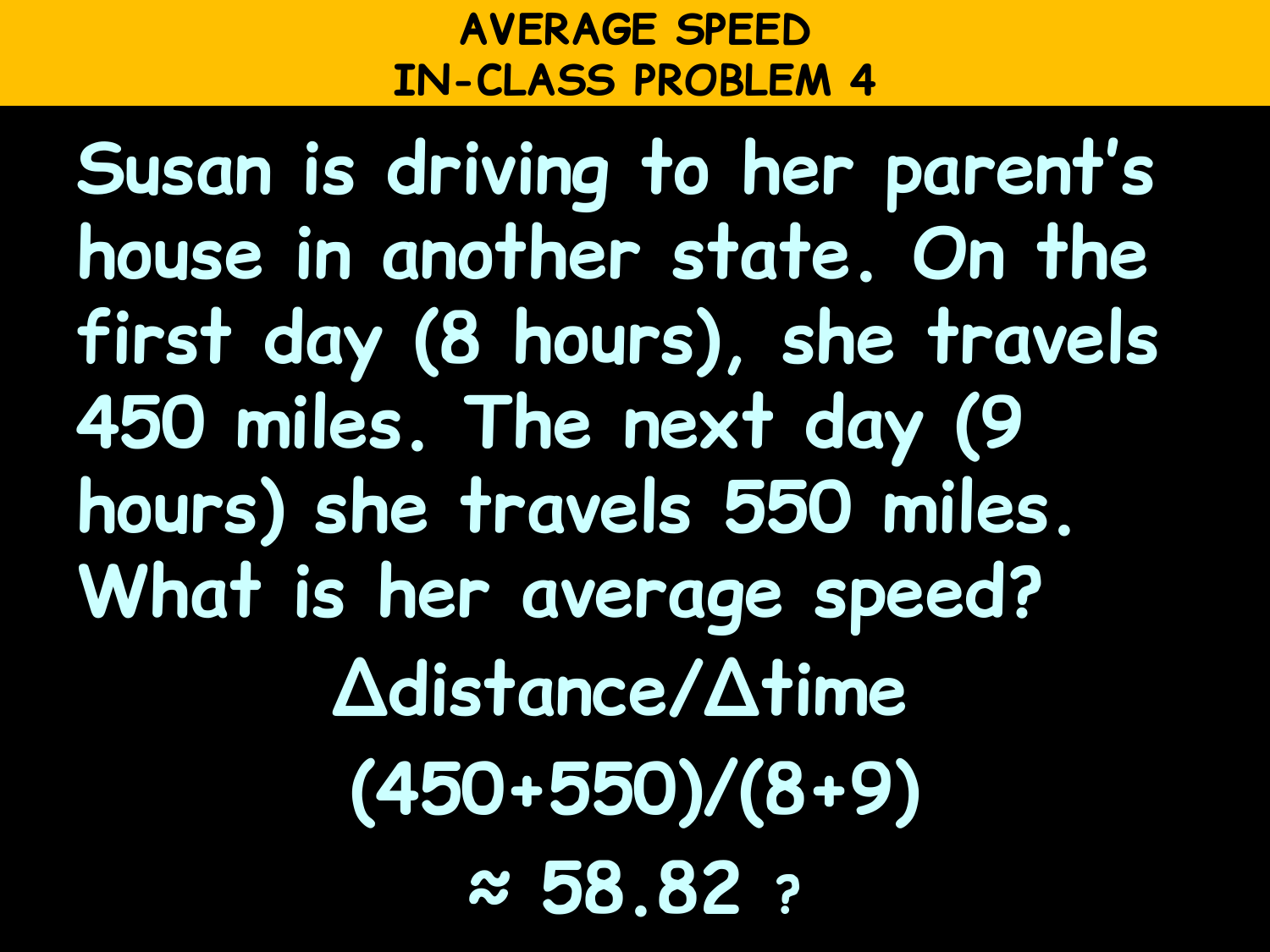

AVERAGE SPEED
IN-CLASS PROBLEM 4
Susan is driving to her parent’s house in another state. On the first day (8 hours), she travels 450 miles. The next day (9 hours) she travels 550 miles. What is her average speed?
Δdistance/Δtime
(450+550)/(8+9)
≈ 58.82 ?